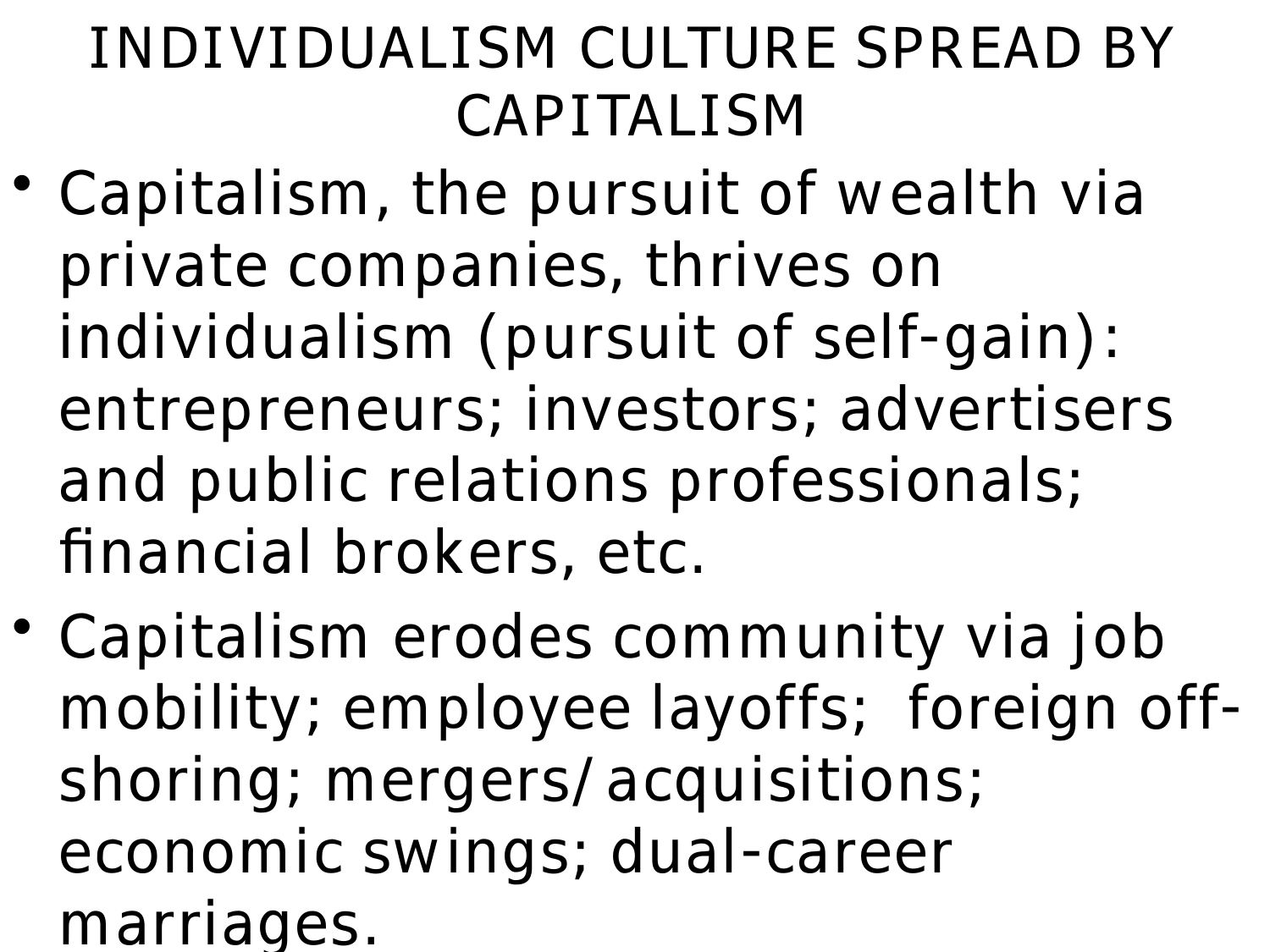

# INDIVIDUALISM CULTURE SPREAD BY CAPITALISM
Capitalism, the pursuit of wealth via private companies, thrives on individualism (pursuit of self-gain): entrepreneurs; investors; advertisers and public relations professionals; financial brokers, etc.
Capitalism erodes community via job mobility; employee layoffs;  foreign off-shoring; mergers/acquisitions;  economic swings; dual-career marriages.